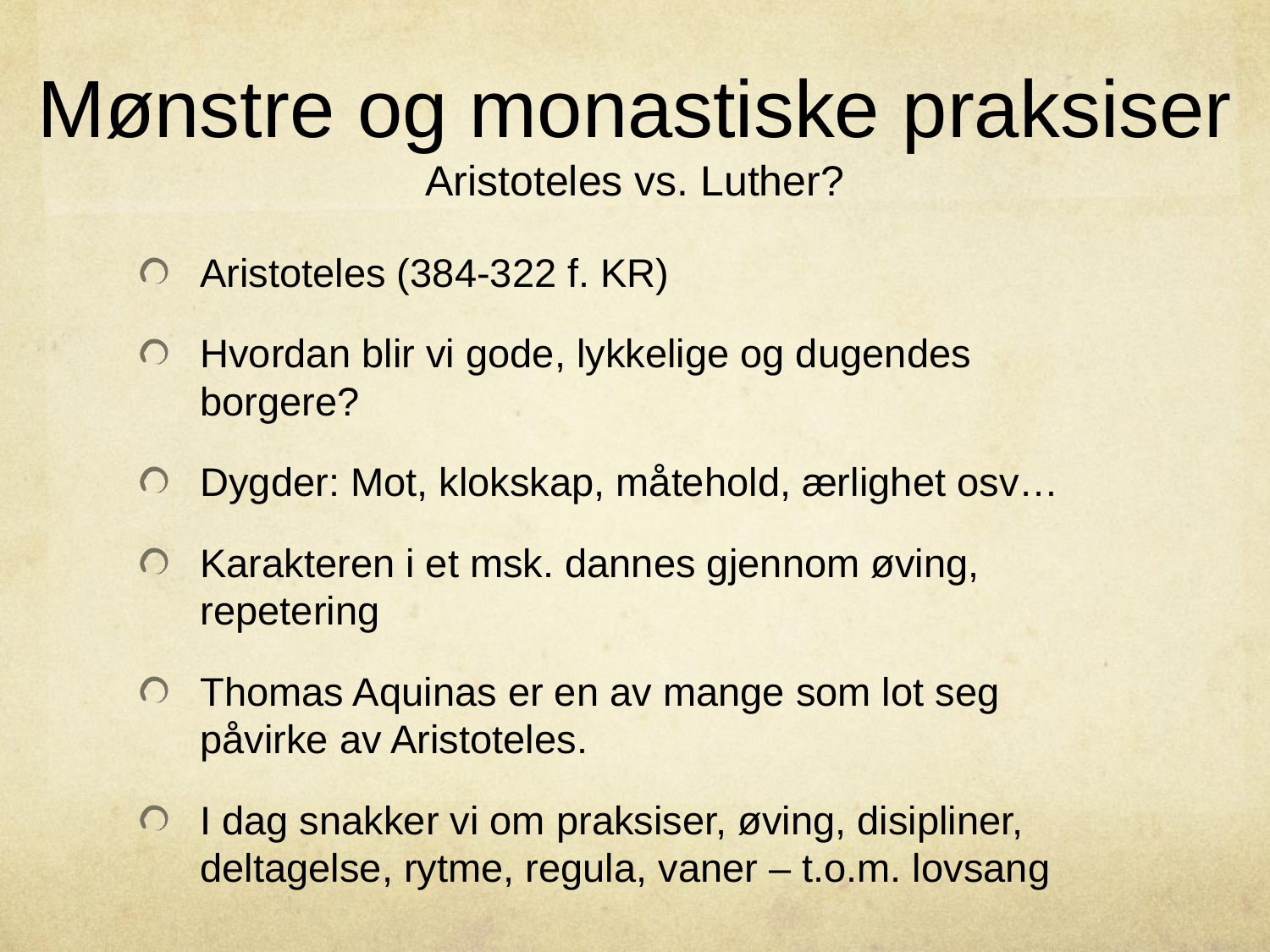

# Mønstre og monastiske praksiser Aristoteles vs. Luther?
Aristoteles (384-322 f. KR)
Hvordan blir vi gode, lykkelige og dugendes borgere?
Dygder: Mot, klokskap, måtehold, ærlighet osv…
Karakteren i et msk. dannes gjennom øving, repetering
Thomas Aquinas er en av mange som lot seg påvirke av Aristoteles.
I dag snakker vi om praksiser, øving, disipliner, deltagelse, rytme, regula, vaner – t.o.m. lovsang